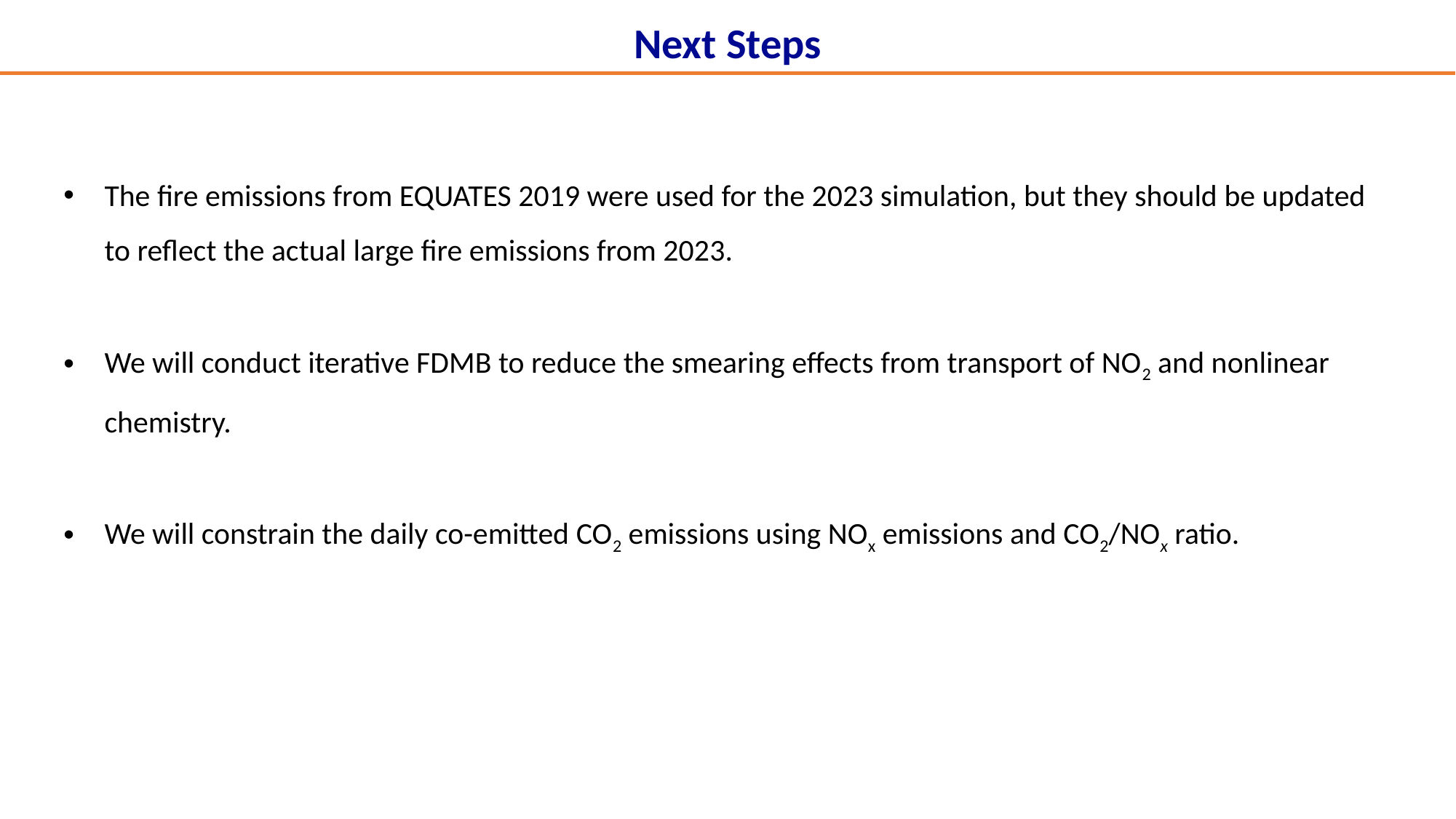

Next Steps

The fire emissions from EQUATES 2019 were used for the 2023 simulation, but they should be updated to reflect the actual large fire emissions from 2023.

We will conduct iterative FDMB to reduce the smearing effects from transport of NO2 and nonlinear chemistry.

We will constrain the daily co-emitted CO2 emissions using NOx emissions and CO2/NOx ratio.